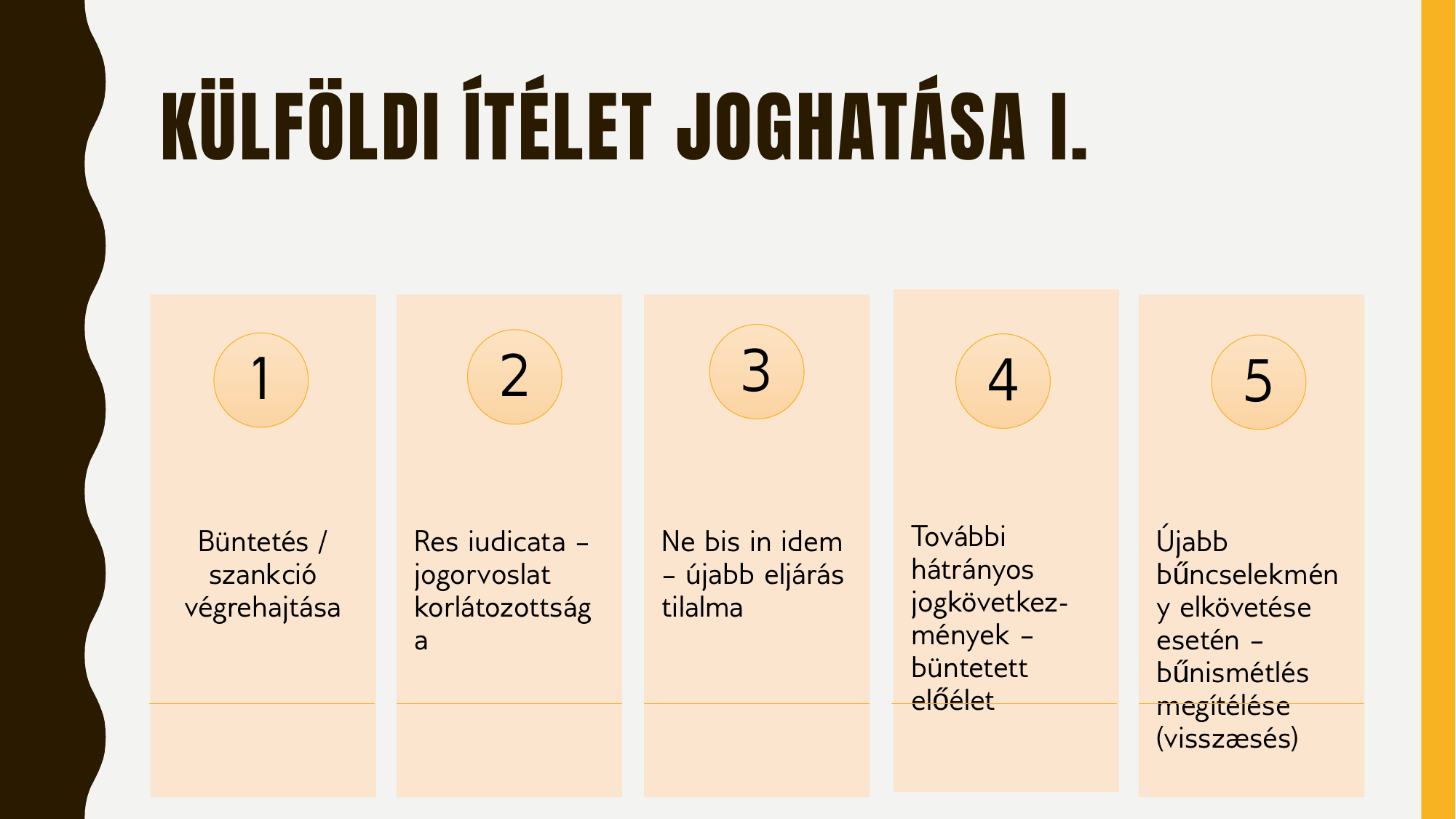

# Külföldi ítélet joghatása I.
Büntetés / szankció végrehajtása
1
Res iudicata – jogorvoslat korlátozottsága
2
Ne bis in idem – újabb eljárás tilalma
3
További hátrányos jogkövetkez-mények – büntetett előélet
4
Újabb bűncselekmény elkövetése esetén – bűnismétlés megítélése (visszaesés)
5